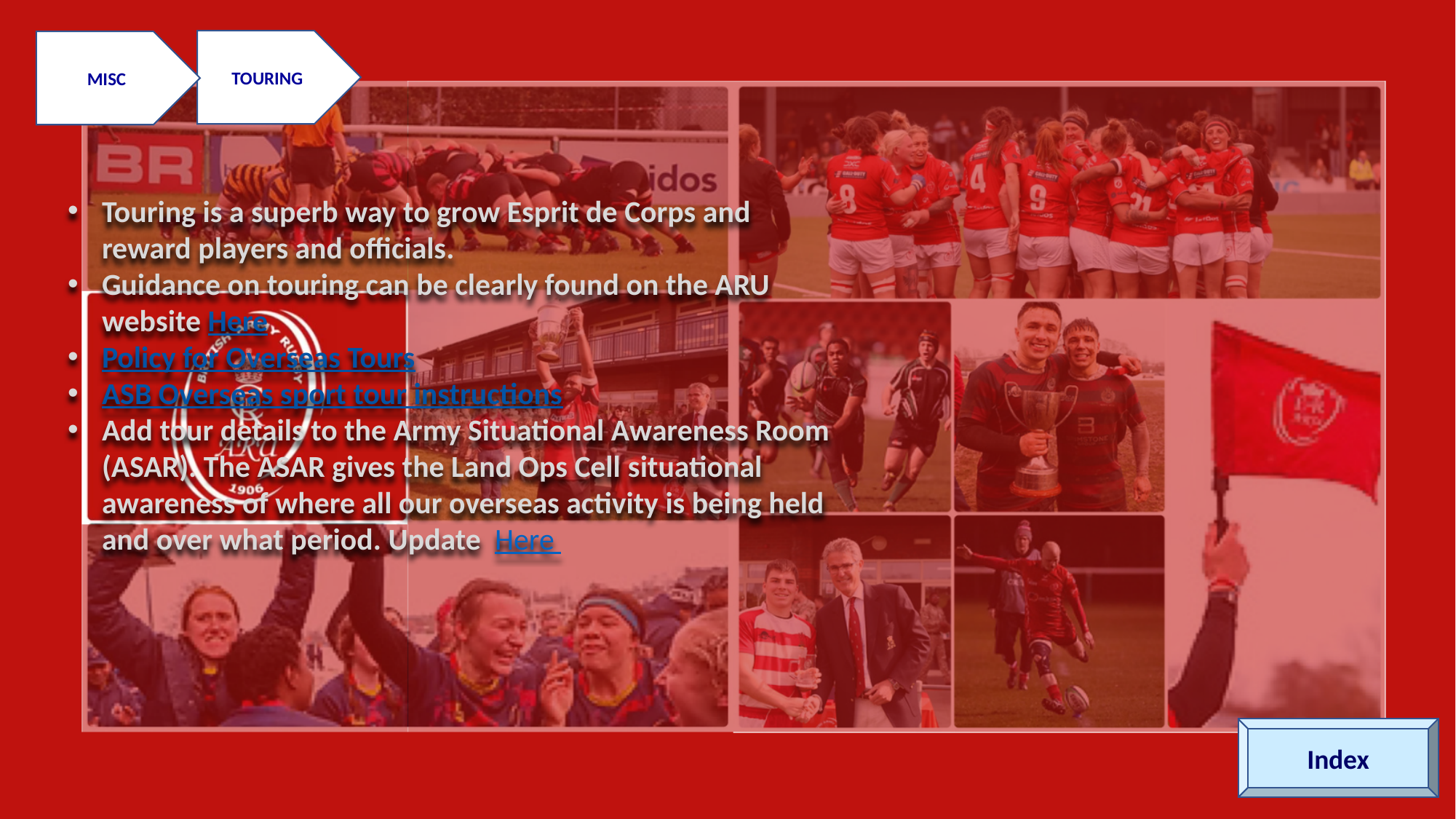

TOURING
MISC
Touring is a superb way to grow Esprit de Corps and reward players and officials.
Guidance on touring can be clearly found on the ARU website Here
Policy for Overseas Tours
ASB Overseas sport tour instructions
Add tour details to the Army Situational Awareness Room (ASAR). The ASAR gives the Land Ops Cell situational awareness of where all our overseas activity is being held and over what period. Update  Here
Index